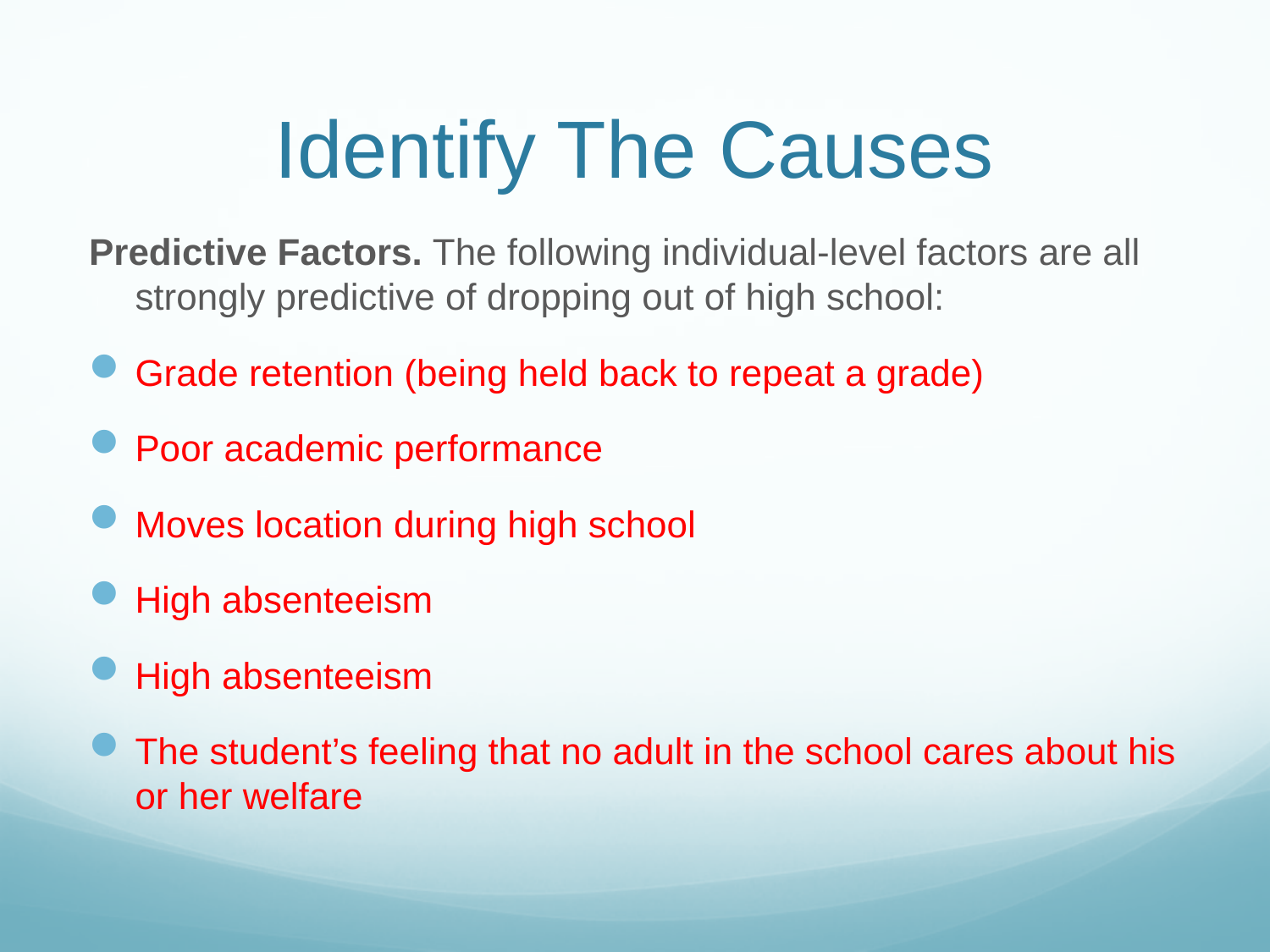

# Identify The Causes
Predictive Factors. The following individual-level factors are all strongly predictive of dropping out of high school:
Grade retention (being held back to repeat a grade)
Poor academic performance
Moves location during high school
High absenteeism
High absenteeism
The student’s feeling that no adult in the school cares about his or her welfare